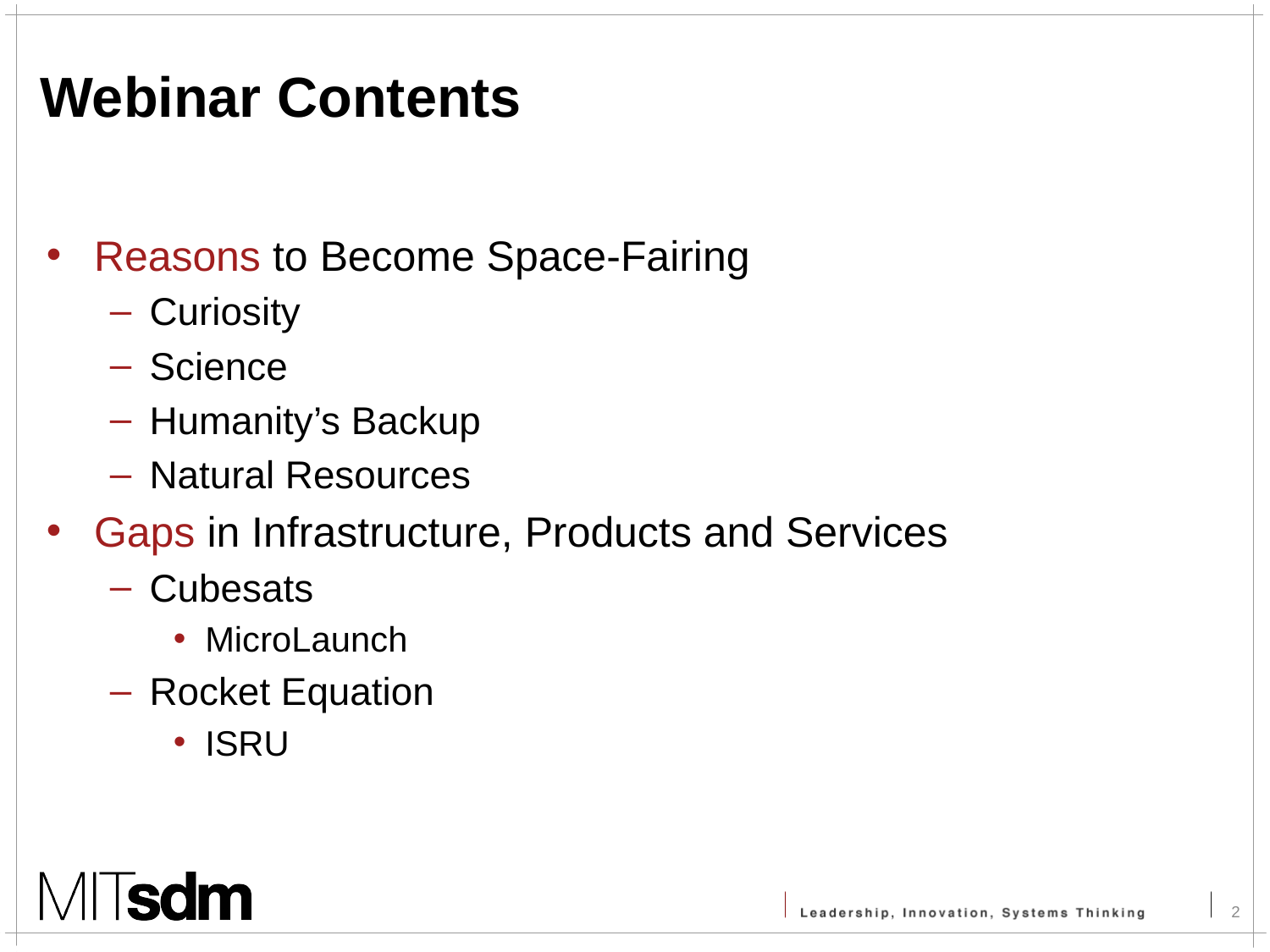

# Webinar Contents
Reasons to Become Space-Fairing
Curiosity
Science
Humanity’s Backup
Natural Resources
Gaps in Infrastructure, Products and Services
Cubesats
MicroLaunch
Rocket Equation
ISRU

2